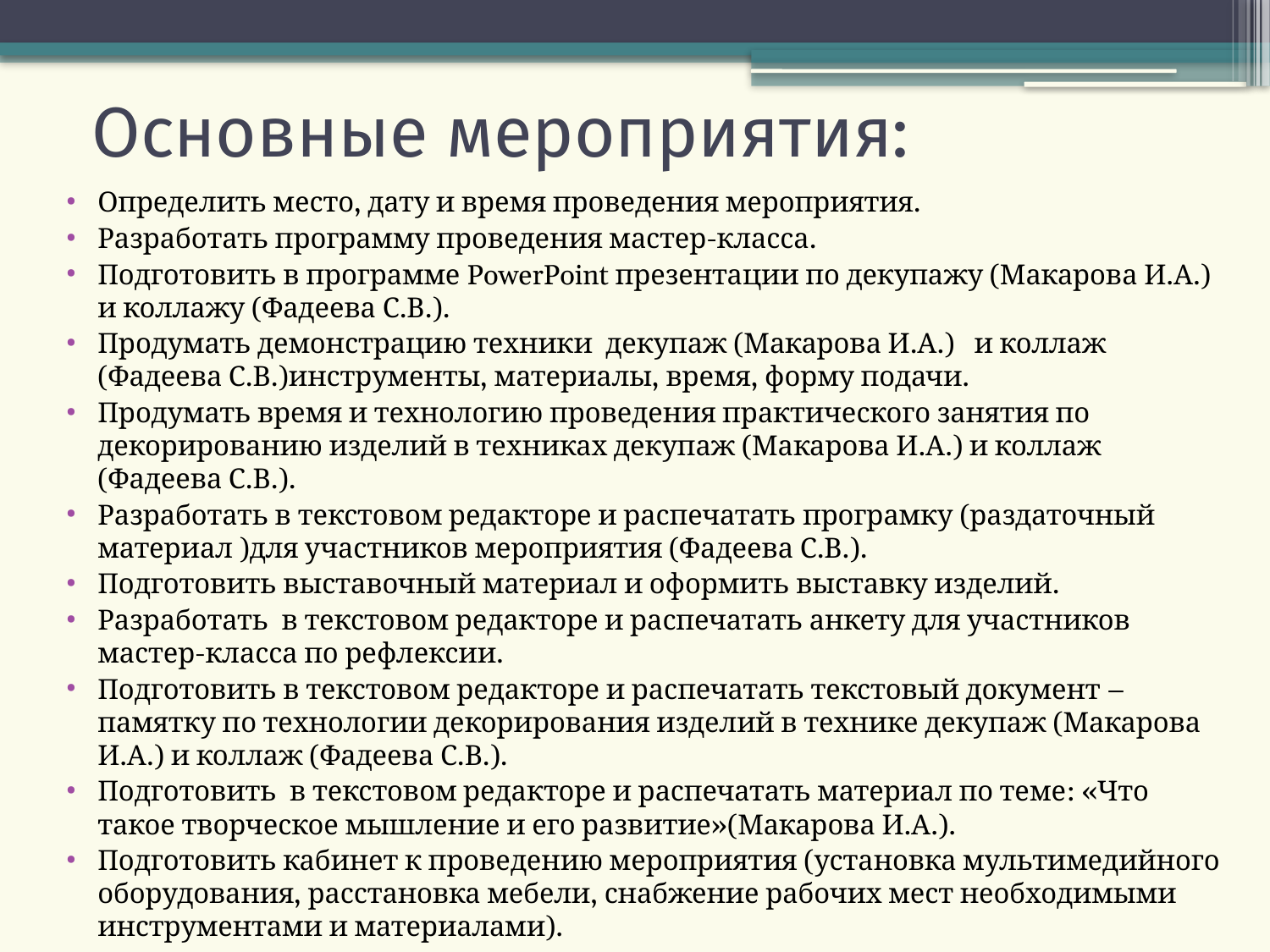

# Основные мероприятия:
Определить место, дату и время проведения мероприятия.
Разработать программу проведения мастер-класса.
Подготовить в программе PowerPoint презентации по декупажу (Макарова И.А.)  и коллажу (Фадеева С.В.).
Продумать демонстрацию техники  декупаж (Макарова И.А.)   и коллаж  (Фадеева С.В.)инструменты, материалы, время, форму подачи.
Продумать время и технологию проведения практического занятия по декорированию изделий в техниках декупаж (Макарова И.А.) и коллаж (Фадеева С.В.).
Разработать в текстовом редакторе и распечатать програмку (раздаточный материал )для участников мероприятия (Фадеева С.В.).
Подготовить выставочный материал и оформить выставку изделий.
Разработать  в текстовом редакторе и распечатать анкету для участников мастер-класса по рефлексии.
Подготовить в текстовом редакторе и распечатать текстовый документ – памятку по технологии декорирования изделий в технике декупаж (Макарова И.А.) и коллаж (Фадеева С.В.).
Подготовить  в текстовом редакторе и распечатать материал по теме: «Что такое творческое мышление и его развитие»(Макарова И.А.).
Подготовить кабинет к проведению мероприятия (установка мультимедийного оборудования, расстановка мебели, снабжение рабочих мест необходимыми инструментами и материалами).